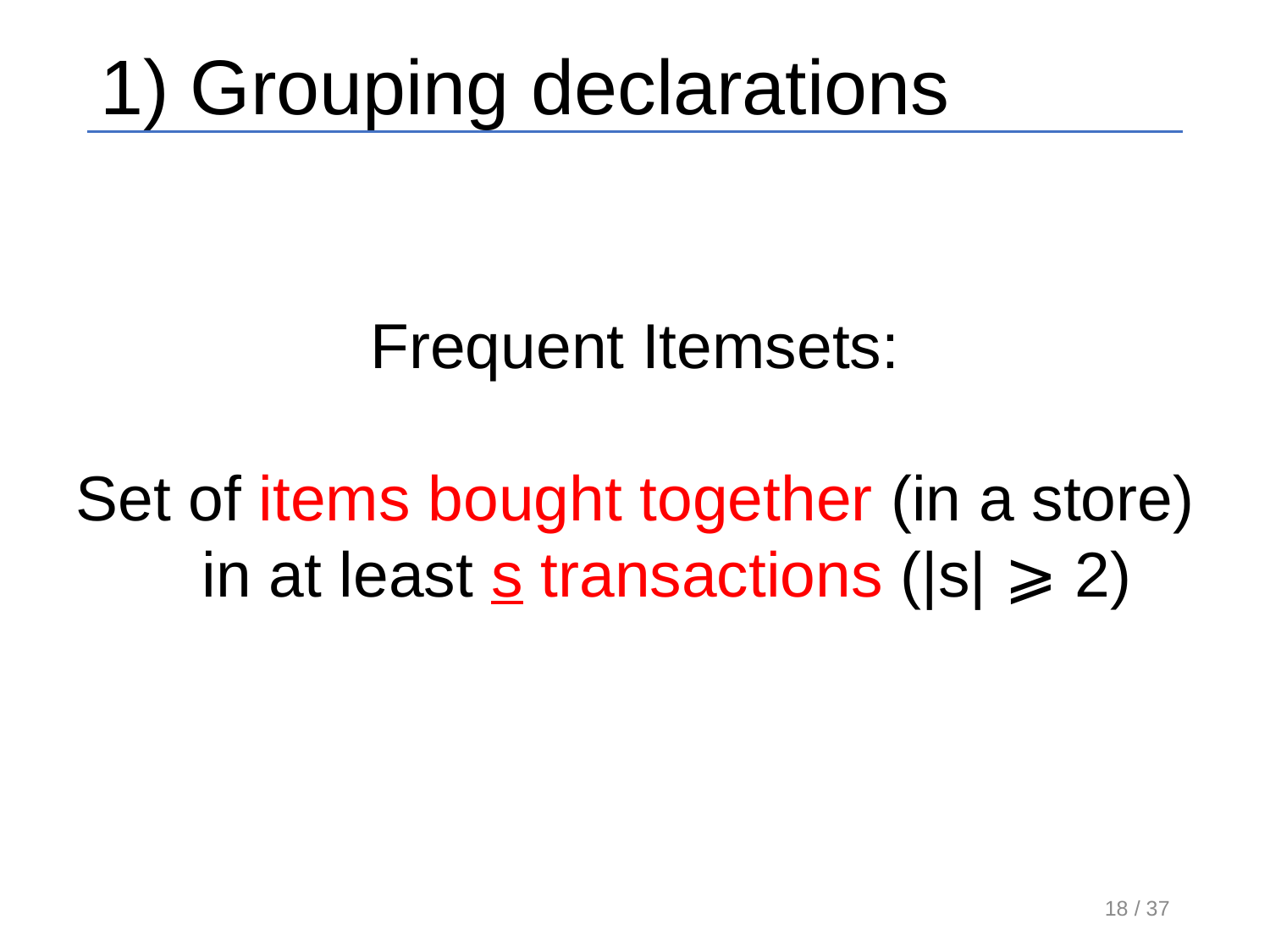

# 1) Grouping declarations
Frequent Itemsets:

Set of items bought together (in a store)
in at least s transactions (|s| ⩾ 2)

18 / 37